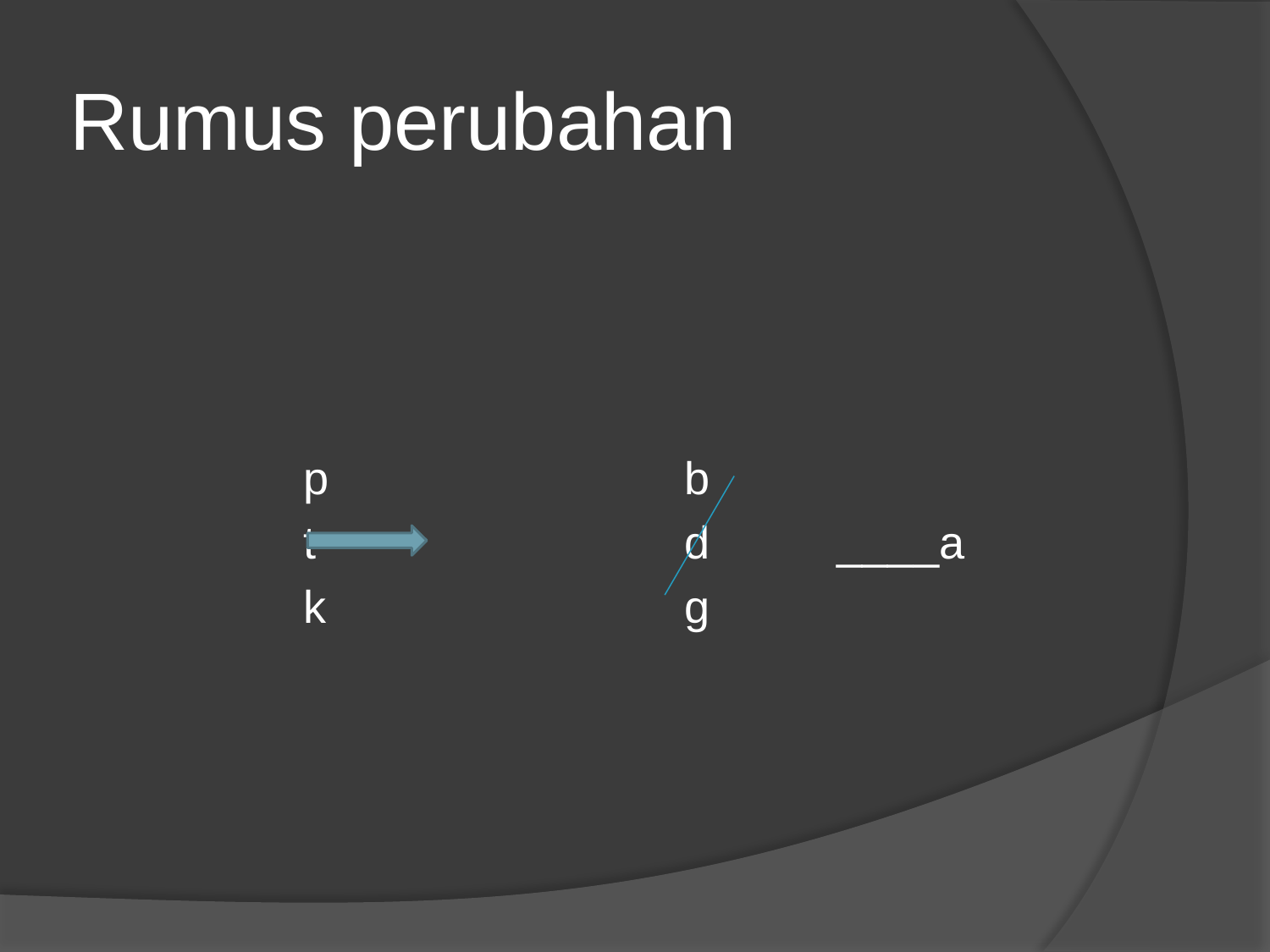

# Rumus perubahan

		p			b
		t			d          ____a
		k			g